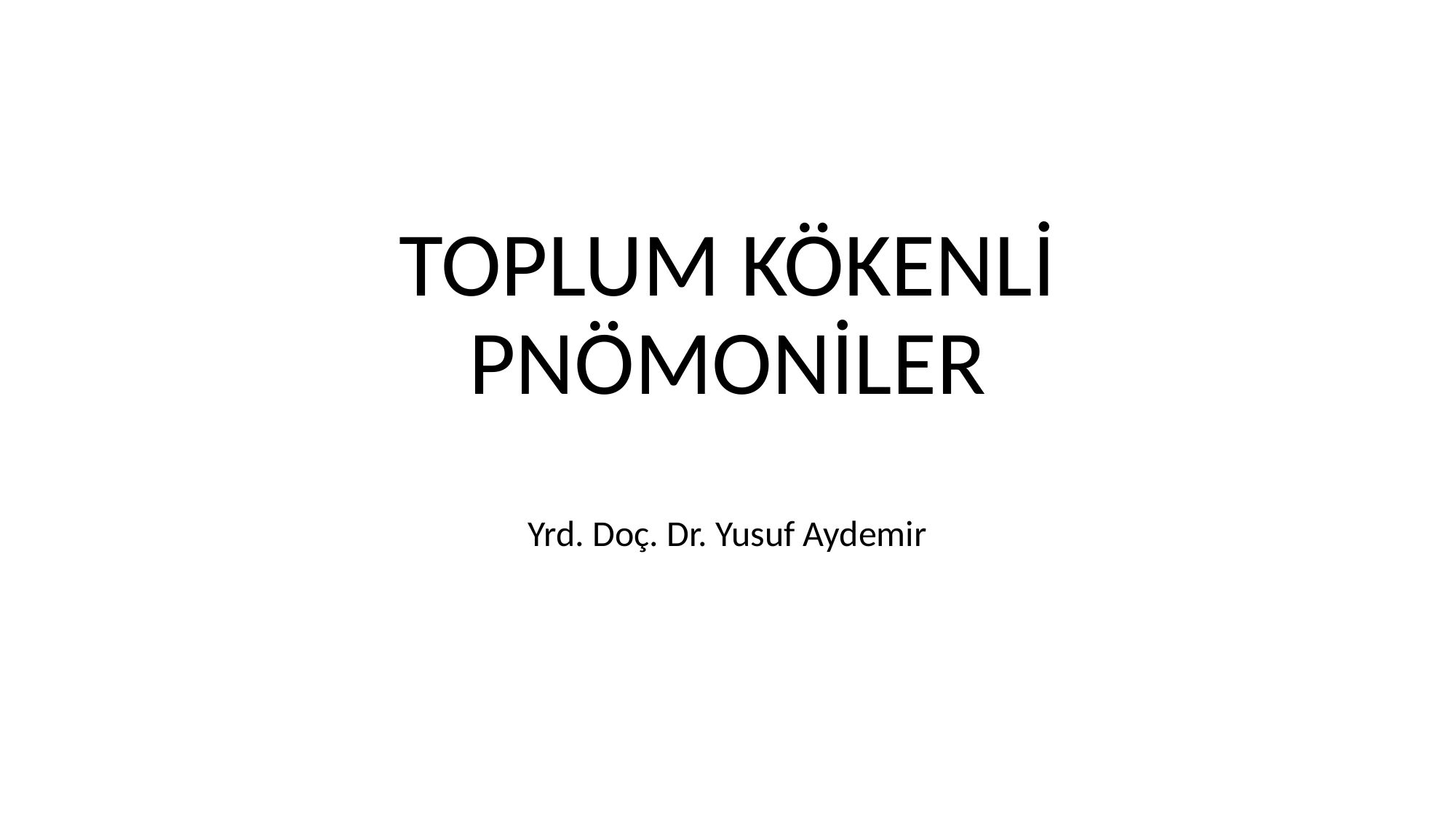

# TOPLUM KÖKENLİ PNÖMONİLER
Yrd. Doç. Dr. Yusuf Aydemir